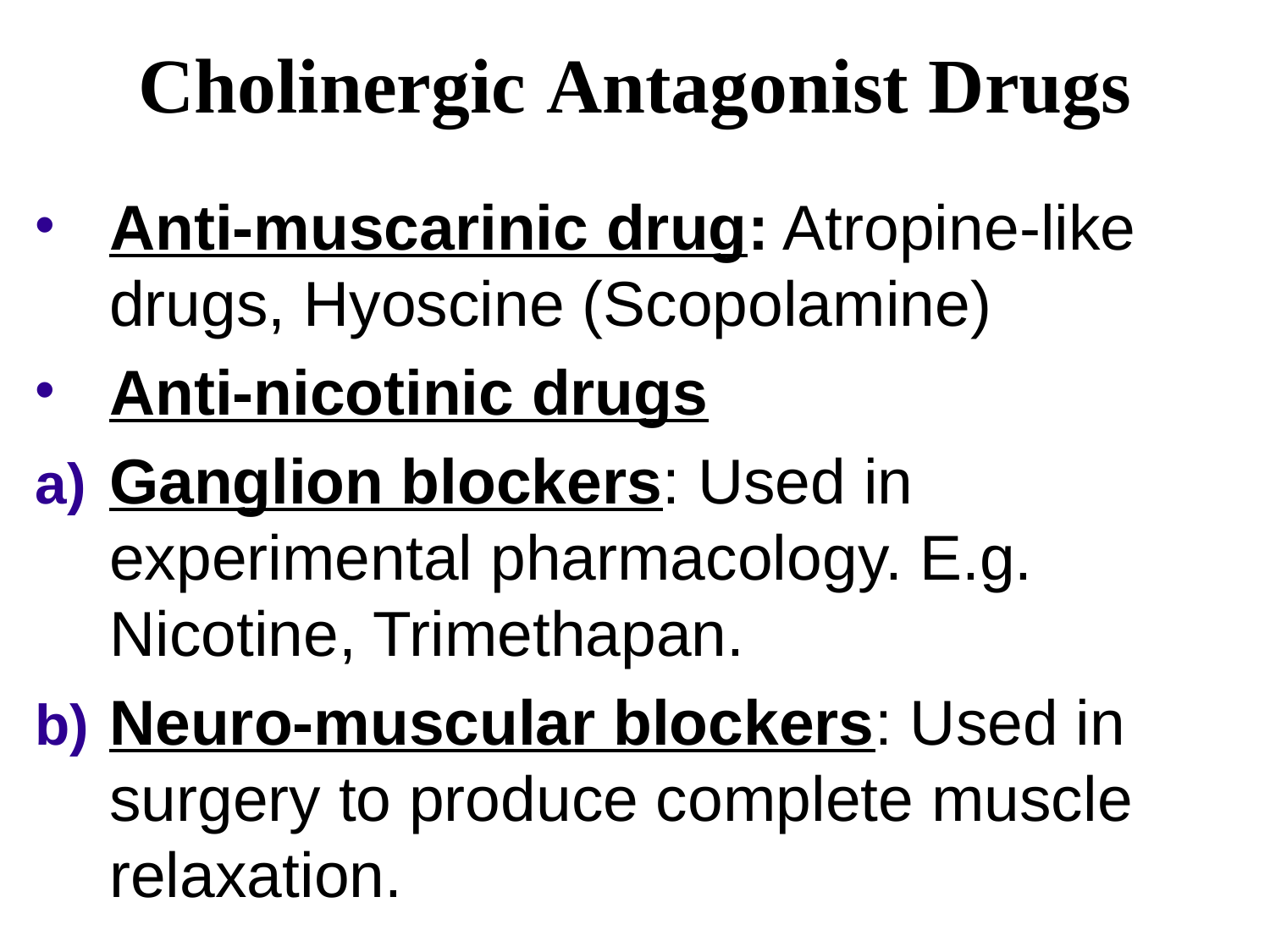

# Cholinergic Antagonist Drugs
Anti-muscarinic drug: Atropine-like drugs, Hyoscine (Scopolamine)
Anti-nicotinic drugs
Ganglion blockers: Used in experimental pharmacology. E.g. Nicotine, Trimethapan.
Neuro-muscular blockers: Used in surgery to produce complete muscle relaxation.